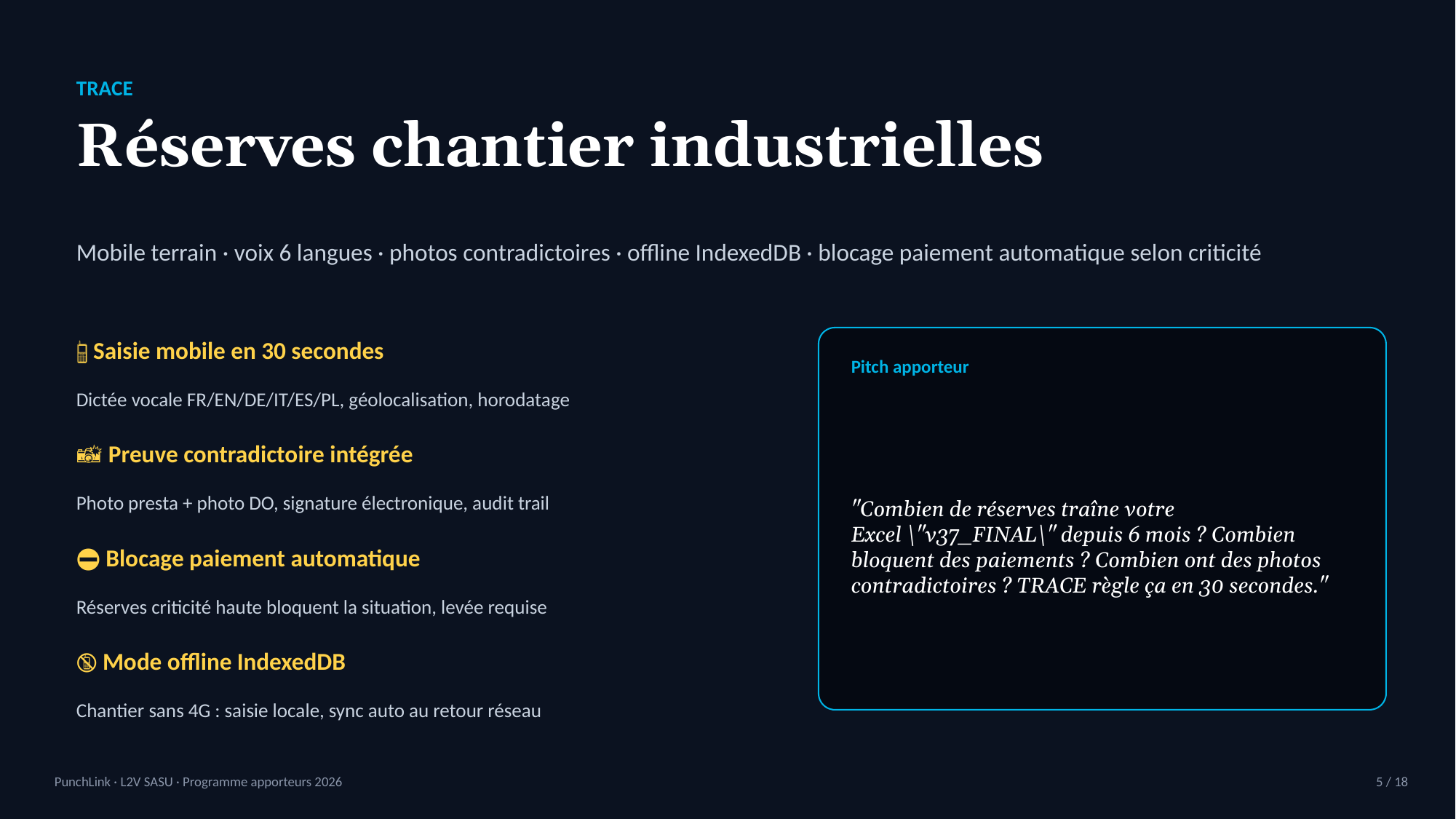

TRACE
Réserves chantier industrielles
Mobile terrain · voix 6 langues · photos contradictoires · offline IndexedDB · blocage paiement automatique selon criticité
📱 Saisie mobile en 30 secondes

Pitch apporteur
Dictée vocale FR/EN/DE/IT/ES/PL, géolocalisation, horodatage
"Combien de réserves traîne votre Excel \"v37_FINAL\" depuis 6 mois ? Combien bloquent des paiements ? Combien ont des photos contradictoires ? TRACE règle ça en 30 secondes."
📸 Preuve contradictoire intégrée
Photo presta + photo DO, signature électronique, audit trail
⛔ Blocage paiement automatique
Réserves criticité haute bloquent la situation, levée requise
📵 Mode offline IndexedDB
Chantier sans 4G : saisie locale, sync auto au retour réseau
PunchLink · L2V SASU · Programme apporteurs 2026
5 / 18